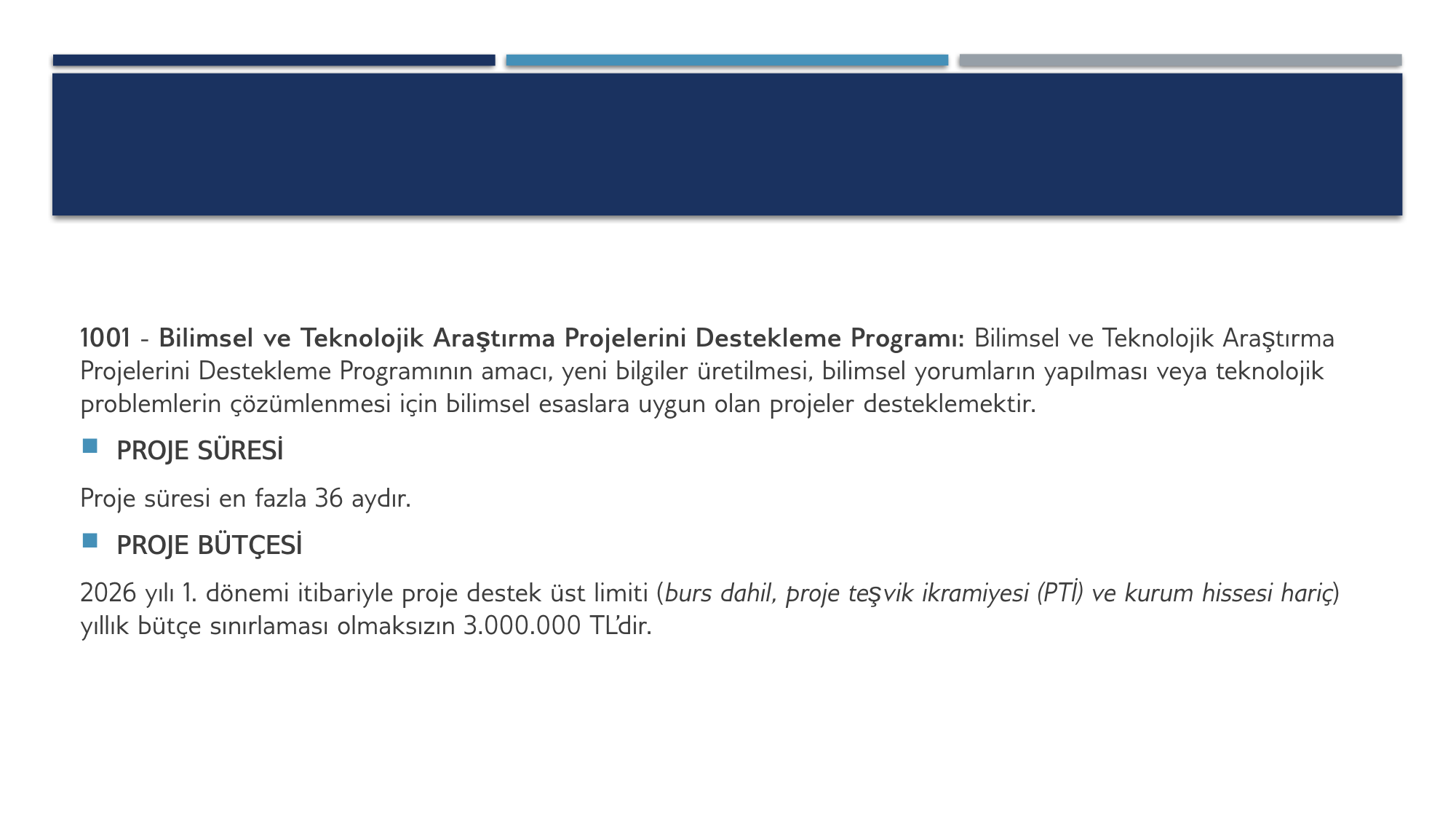

#

1001 - Bilimsel ve Teknolojik Araştırma Projelerini Destekleme Programı: Bilimsel ve Teknolojik Araştırma Projelerini Destekleme Programının amacı, yeni bilgiler üretilmesi, bilimsel yorumların yapılması veya teknolojik problemlerin çözümlenmesi için bilimsel esaslara uygun olan projeler desteklemektir.
PROJE SÜRESİ
Proje süresi en fazla 36 aydır.
PROJE BÜTÇESİ
2026 yılı 1. dönemi itibariyle proje destek üst limiti (burs dahil, proje teşvik ikramiyesi (PTİ) ve kurum hissesi hariç) yıllık bütçe sınırlaması olmaksızın 3.000.000 TL’dir.